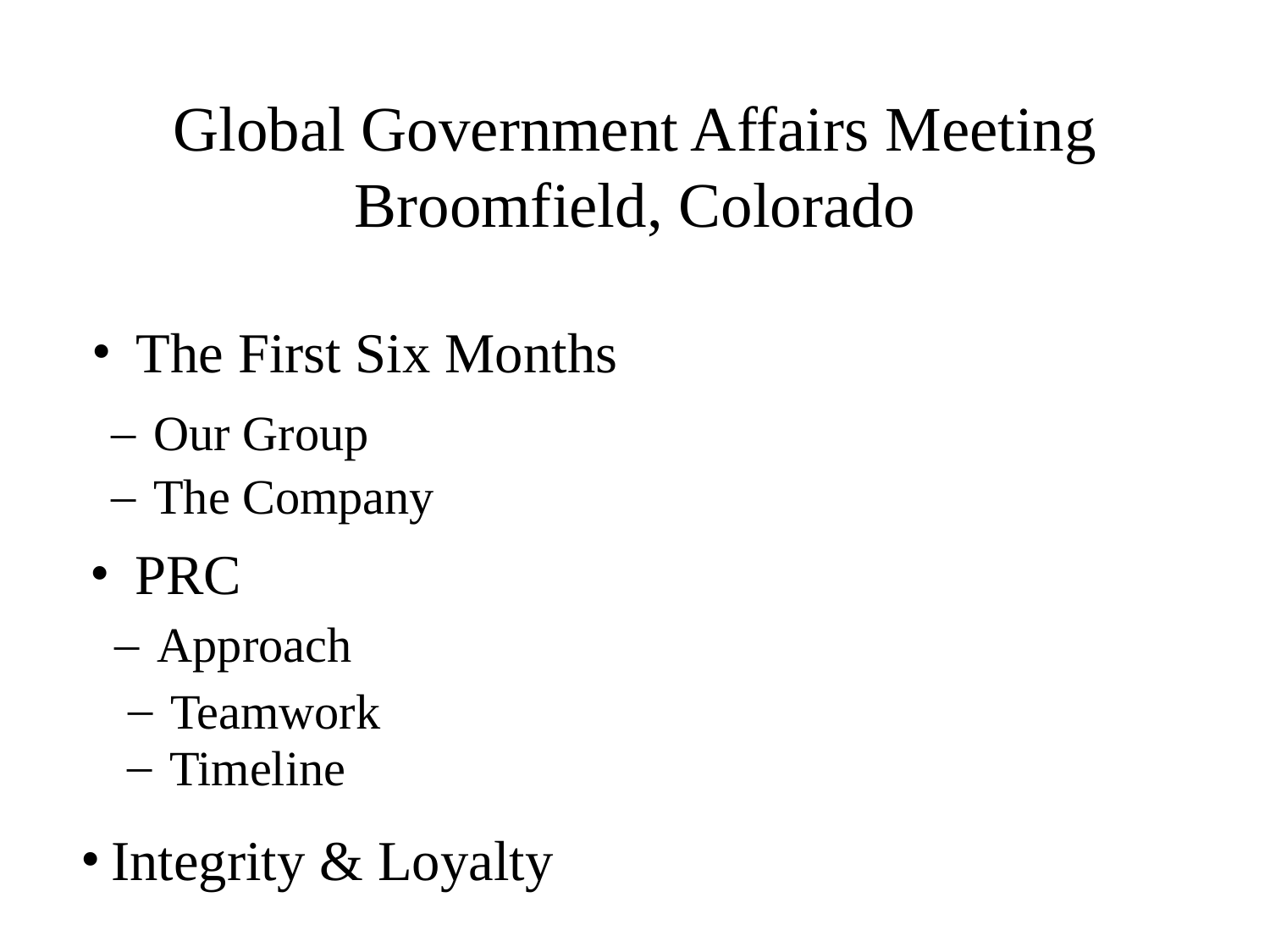

# Global Government Affairs Meeting Broomfield, Colorado
 The First Six Months
 Our Group
 The Company
 PRC
 Approach
 Teamwork
 Timeline
Integrity & Loyalty